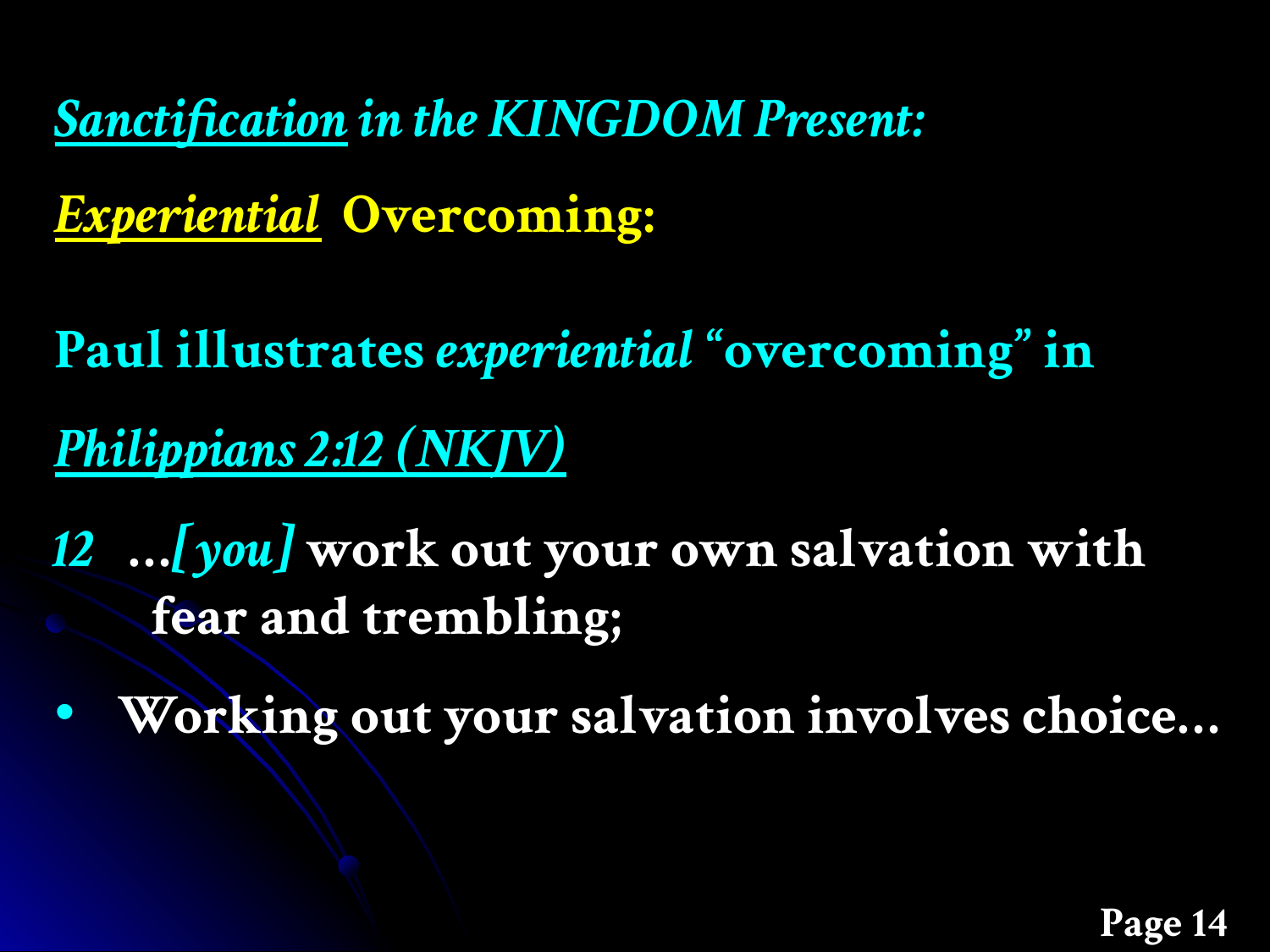

Sanctification in the KINGDOM Present:
Experiential  Overcoming:

Paul illustrates experiential “overcoming” in
Philippians 2:12 (NKJV)
12   …[you] work out your own salvation with fear and trembling;
Working out your salvation involves choice…
Page 14